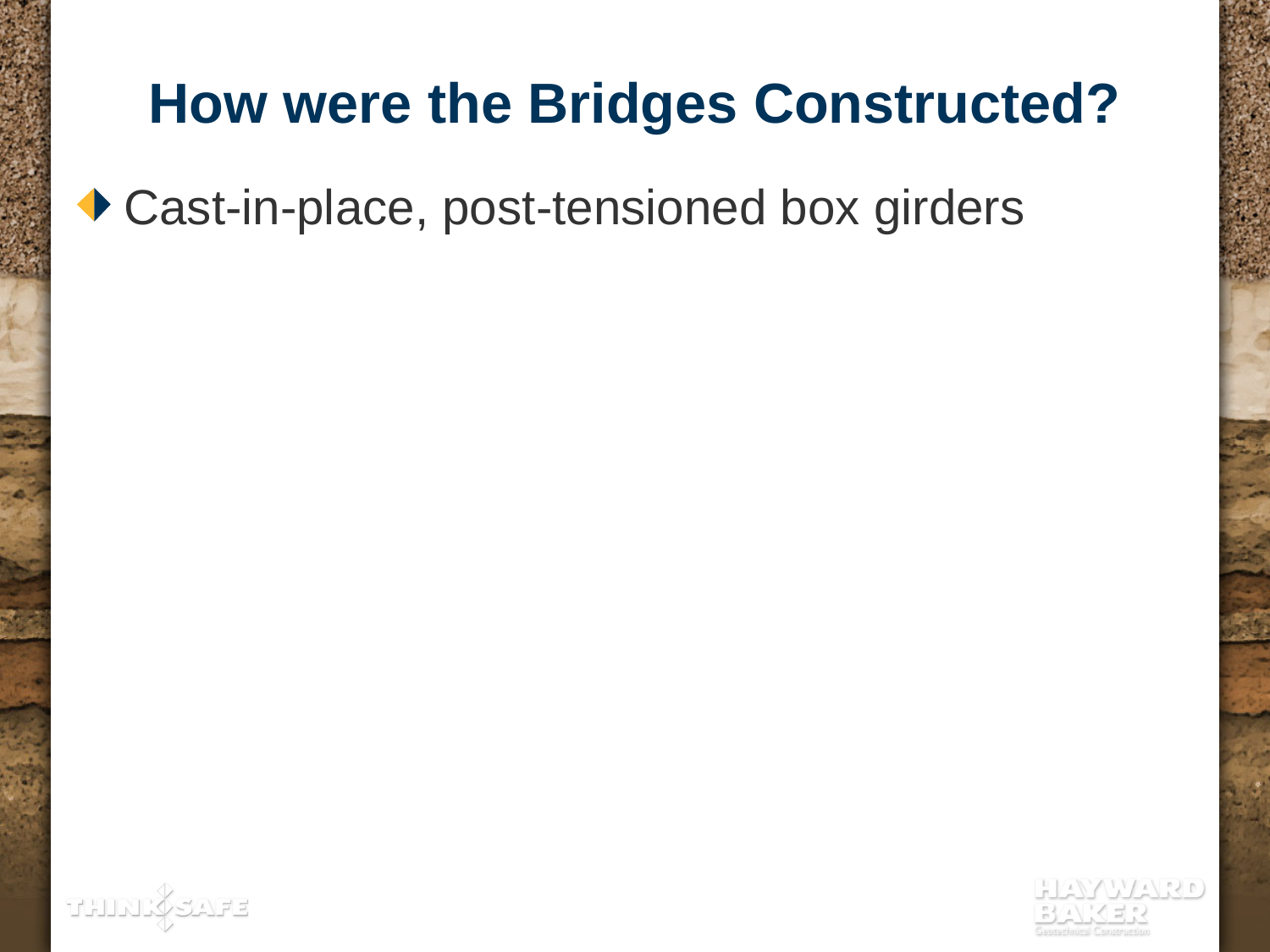

# How were the Bridges Constructed?
Cast-in-place, post-tensioned box girders